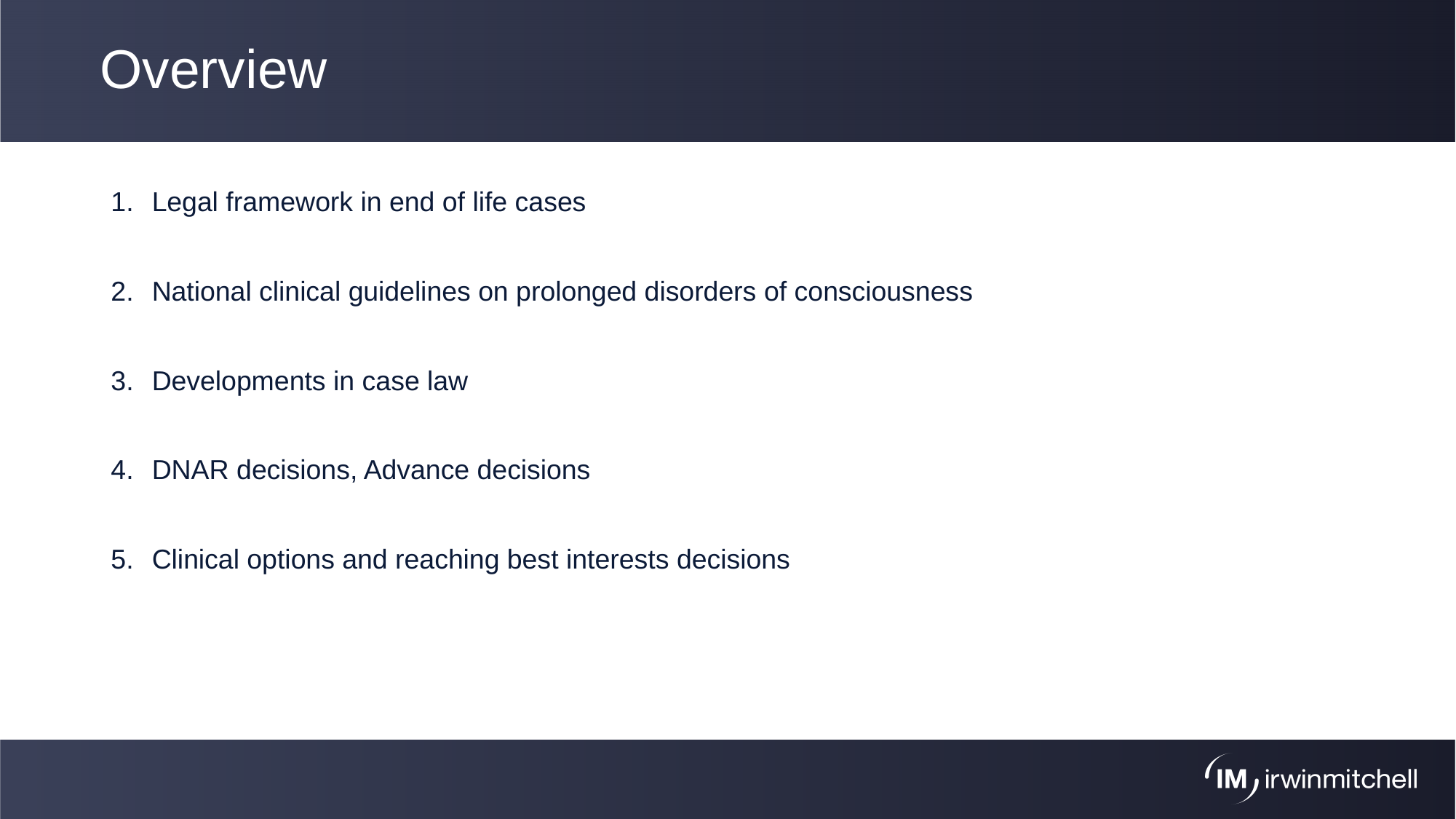

# Overview
Legal framework in end of life cases

National clinical guidelines on prolonged disorders of consciousness

Developments in case law

DNAR decisions, Advance decisions

Clinical options and reaching best interests decisions